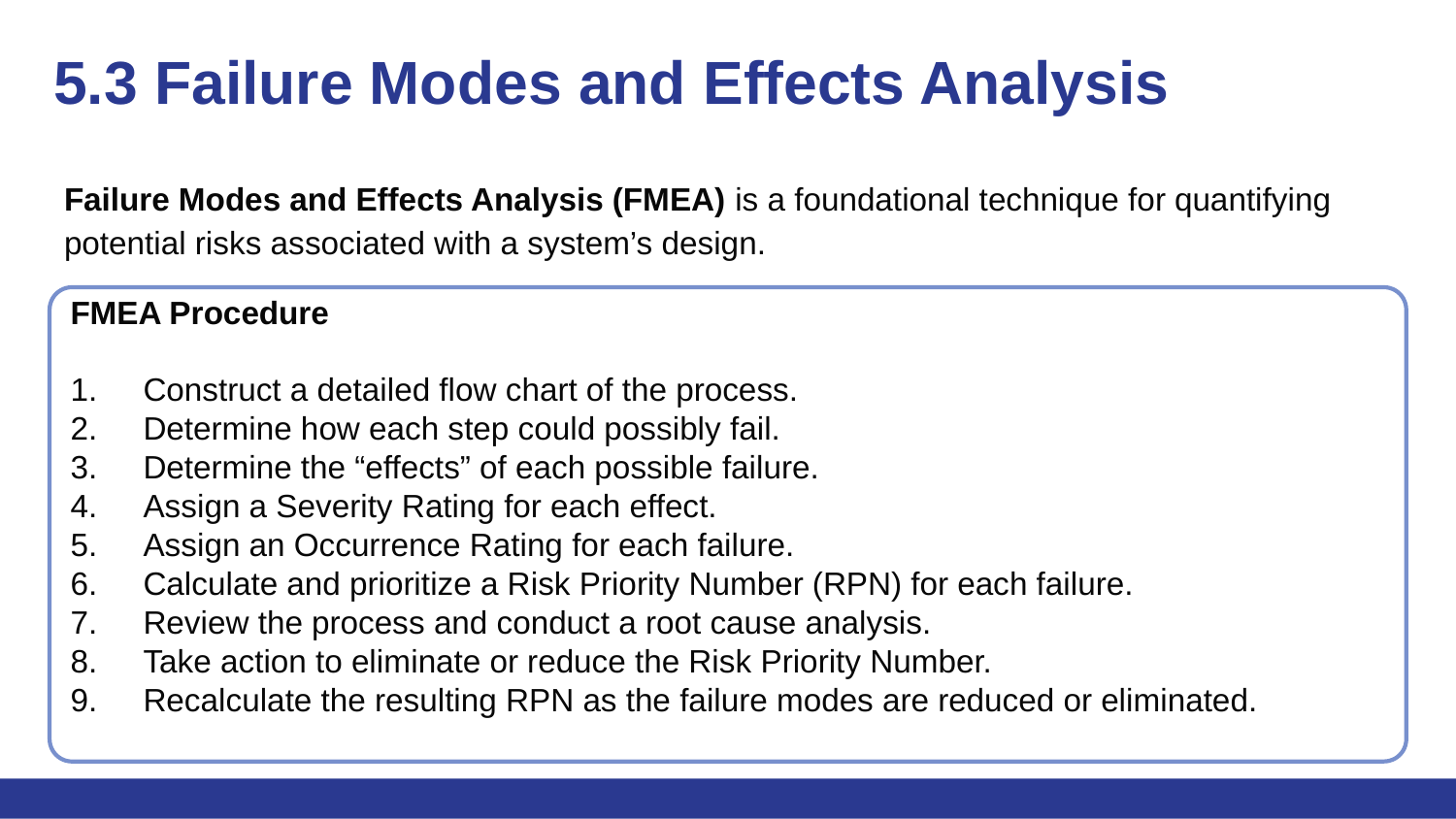

# 5.3 Failure Modes and Effects Analysis
Failure Modes and Effects Analysis (FMEA) is a foundational technique for quantifying potential risks associated with a system’s design.

FMEA Procedure

Construct a detailed flow chart of the process.
Determine how each step could possibly fail.
Determine the “effects” of each possible failure.
Assign a Severity Rating for each effect.
Assign an Occurrence Rating for each failure.
Calculate and prioritize a Risk Priority Number (RPN) for each failure.
Review the process and conduct a root cause analysis.
Take action to eliminate or reduce the Risk Priority Number.
Recalculate the resulting RPN as the failure modes are reduced or eliminated.